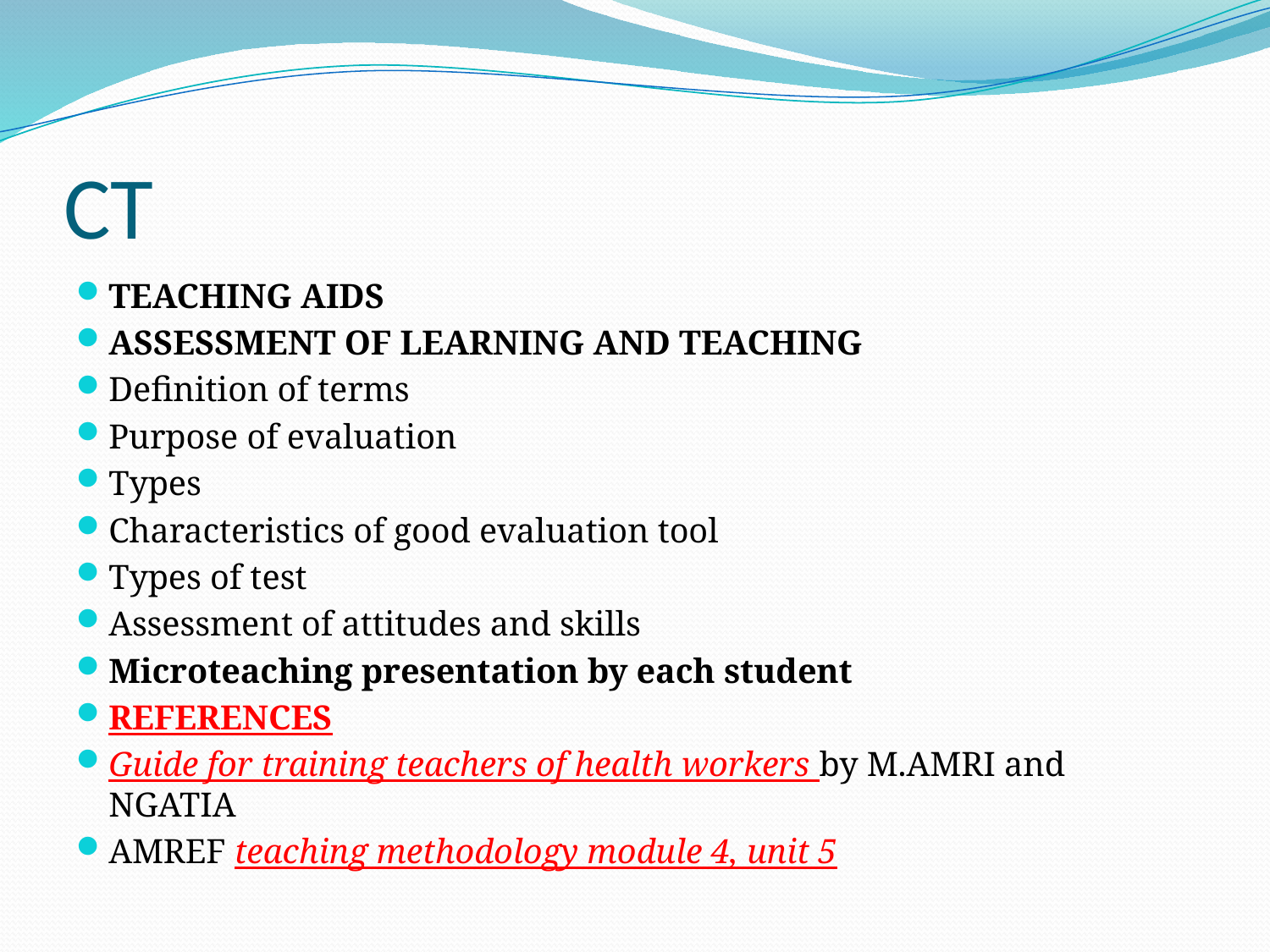

# CT
TEACHING AIDS
ASSESSMENT OF LEARNING AND TEACHING
Definition of terms
Purpose of evaluation
Types
Characteristics of good evaluation tool
Types of test
Assessment of attitudes and skills
Microteaching presentation by each student
REFERENCES
Guide for training teachers of health workers by M.AMRI and NGATIA
AMREF teaching methodology module 4, unit 5